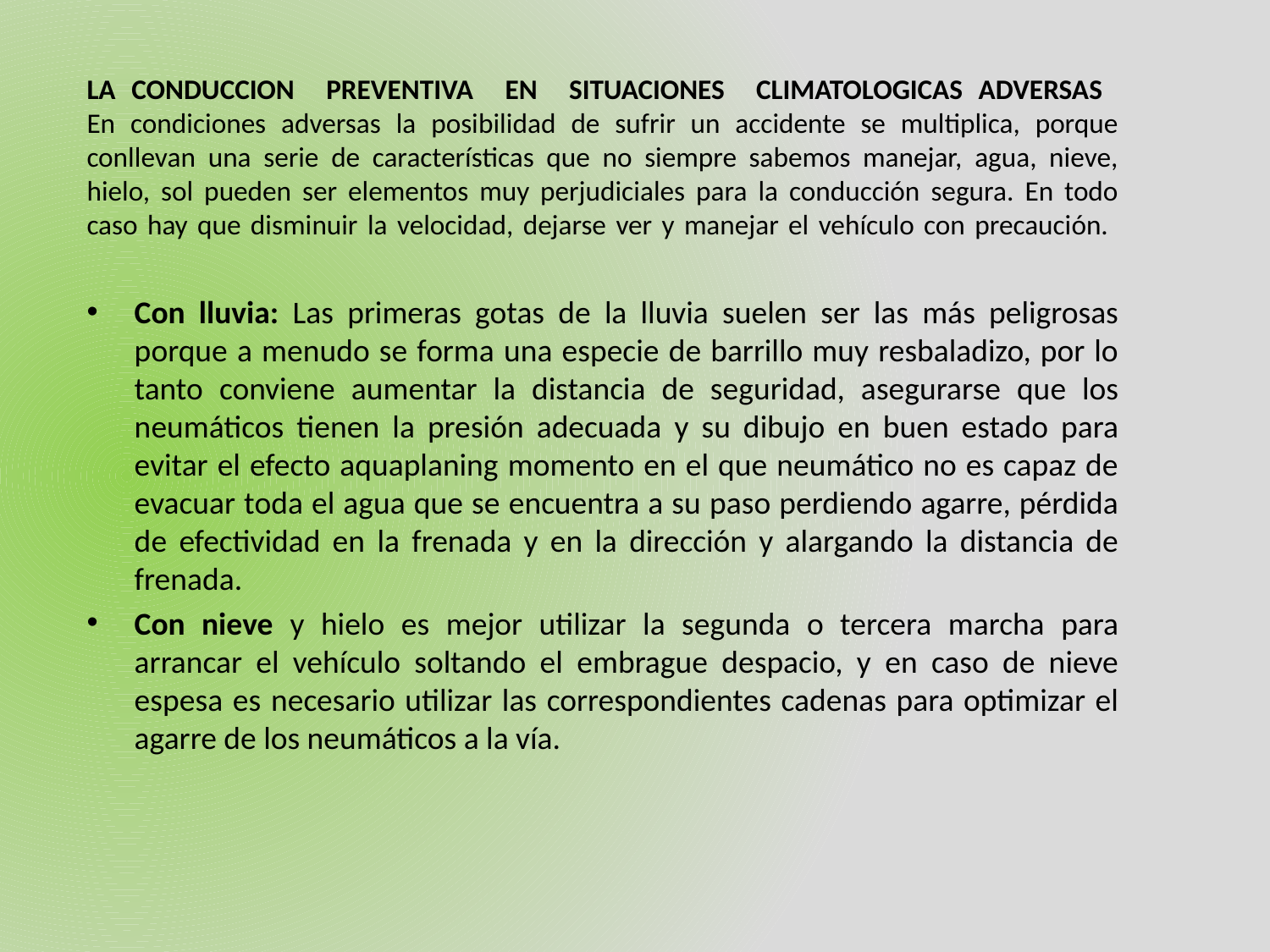

# LA CONDUCCION  PREVENTIVA  EN  SITUACIONES  CLIMATOLOGICAS ADVERSAS En condiciones adversas la posibilidad de sufrir un accidente se multiplica, porque conllevan una serie de características que no siempre sabemos manejar, agua, nieve, hielo, sol pueden ser elementos muy perjudiciales para la conducción segura. En todo caso hay que disminuir la velocidad, dejarse ver y manejar el vehículo con precaución.
Con lluvia: Las primeras gotas de la lluvia suelen ser las más peligrosas porque a menudo se forma una especie de barrillo muy resbaladizo, por lo tanto conviene aumentar la distancia de seguridad, asegurarse que los neumáticos tienen la presión adecuada y su dibujo en buen estado para evitar el efecto aquaplaning momento en el que neumático no es capaz de evacuar toda el agua que se encuentra a su paso perdiendo agarre, pérdida de efectividad en la frenada y en la dirección y alargando la distancia de frenada.
Con nieve y hielo es mejor utilizar la segunda o tercera marcha para arrancar el vehículo soltando el embrague despacio, y en caso de nieve espesa es necesario utilizar las correspondientes cadenas para optimizar el agarre de los neumáticos a la vía.